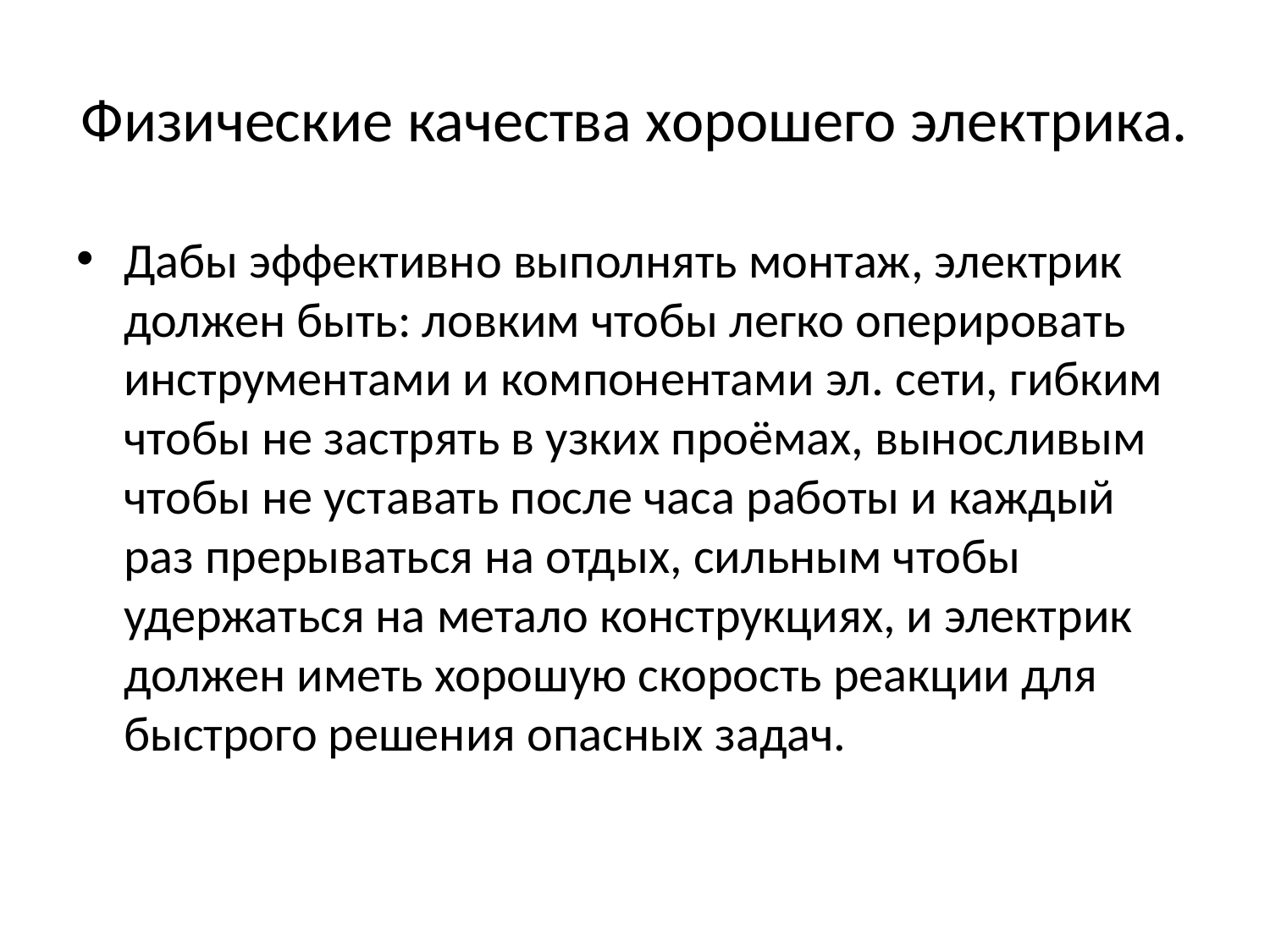

# Физические качества хорошего электрика.
Дабы эффективно выполнять монтаж, электрик должен быть: ловким чтобы легко оперировать инструментами и компонентами эл. сети, гибким чтобы не застрять в узких проёмах, выносливым чтобы не уставать после часа работы и каждый раз прерываться на отдых, сильным чтобы удержаться на метало конструкциях, и электрик должен иметь хорошую скорость реакции для быстрого решения опасных задач.